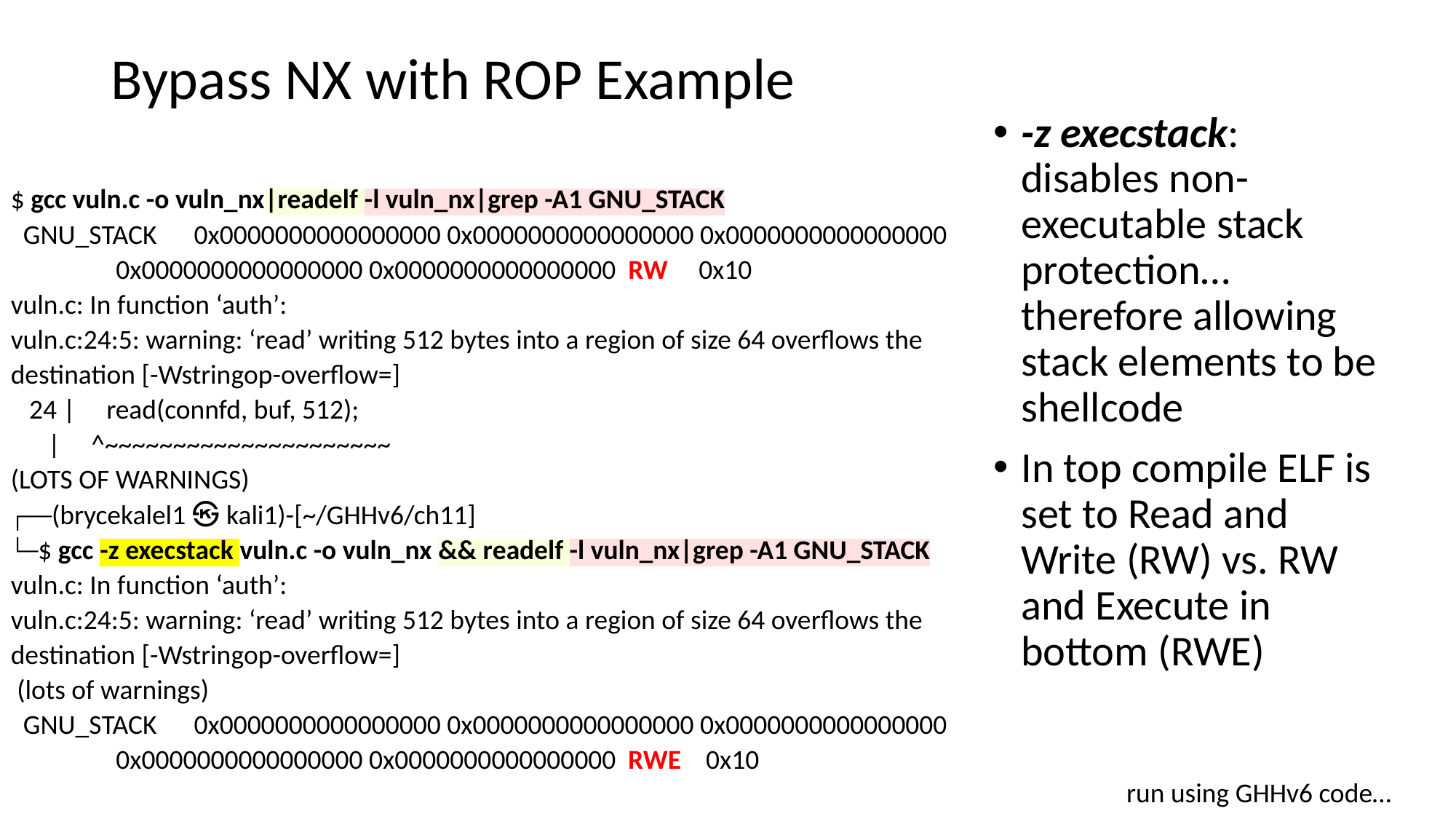

# Bypass NX with ROP Example
-z execstack: disables non-executable stack protection…therefore allowing stack elements to be shellcode
In top compile ELF is set to Read and Write (RW) vs. RW and Execute in bottom (RWE)

$ gcc vuln.c -o vuln_nx|readelf -l vuln_nx|grep -A1 GNU_STACK
  GNU_STACK      0x0000000000000000 0x0000000000000000 0x0000000000000000
                 0x0000000000000000 0x0000000000000000  RW     0x10
vuln.c: In function ‘auth’:
vuln.c:24:5: warning: ‘read’ writing 512 bytes into a region of size 64 overflows the destination [-Wstringop-overflow=]
   24 |     read(connfd, buf, 512);
      |     ^~~~~~~~~~~~~~~~~~~~~~
(LOTS OF WARNINGS)
┌──(brycekalel1㉿kali1)-[~/GHHv6/ch11]
└─$ gcc -z execstack vuln.c -o vuln_nx && readelf -l vuln_nx|grep -A1 GNU_STACK
vuln.c: In function ‘auth’:
vuln.c:24:5: warning: ‘read’ writing 512 bytes into a region of size 64 overflows the destination [-Wstringop-overflow=]
 (lots of warnings)
  GNU_STACK      0x0000000000000000 0x0000000000000000 0x0000000000000000
                 0x0000000000000000 0x0000000000000000  RWE    0x10

run using GHHv6 code…